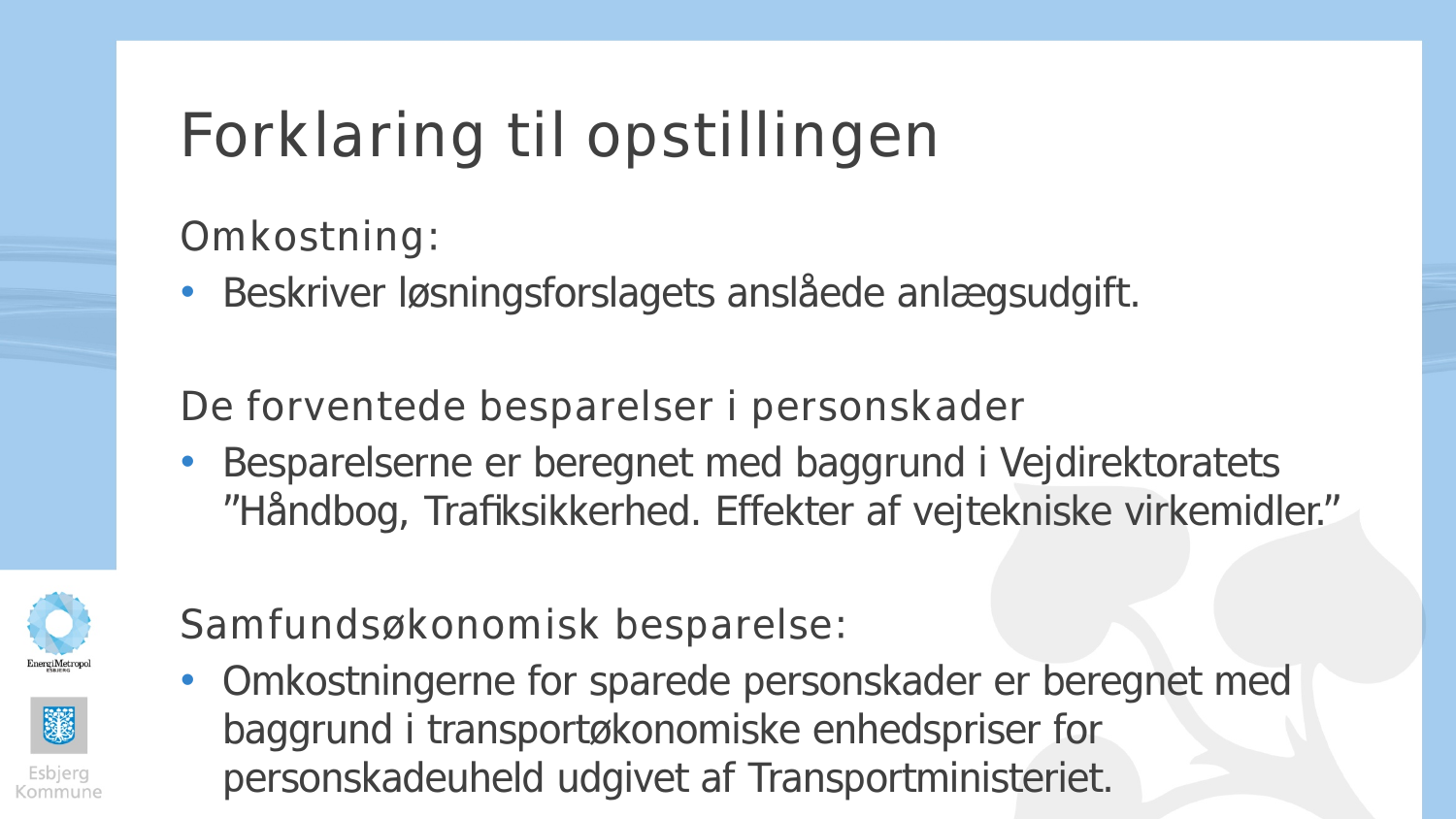

# Forklaring til opstillingen
Omkostning:
Beskriver løsningsforslagets anslåede anlægsudgift.

De forventede besparelser i personskader
Besparelserne er beregnet med baggrund i Vejdirektoratets ”Håndbog, Trafiksikkerhed. Effekter af vejtekniske virkemidler.”

Samfundsøkonomisk besparelse:
Omkostningerne for sparede personskader er beregnet med baggrund i transportøkonomiske enhedspriser for personskadeuheld udgivet af Transportministeriet.